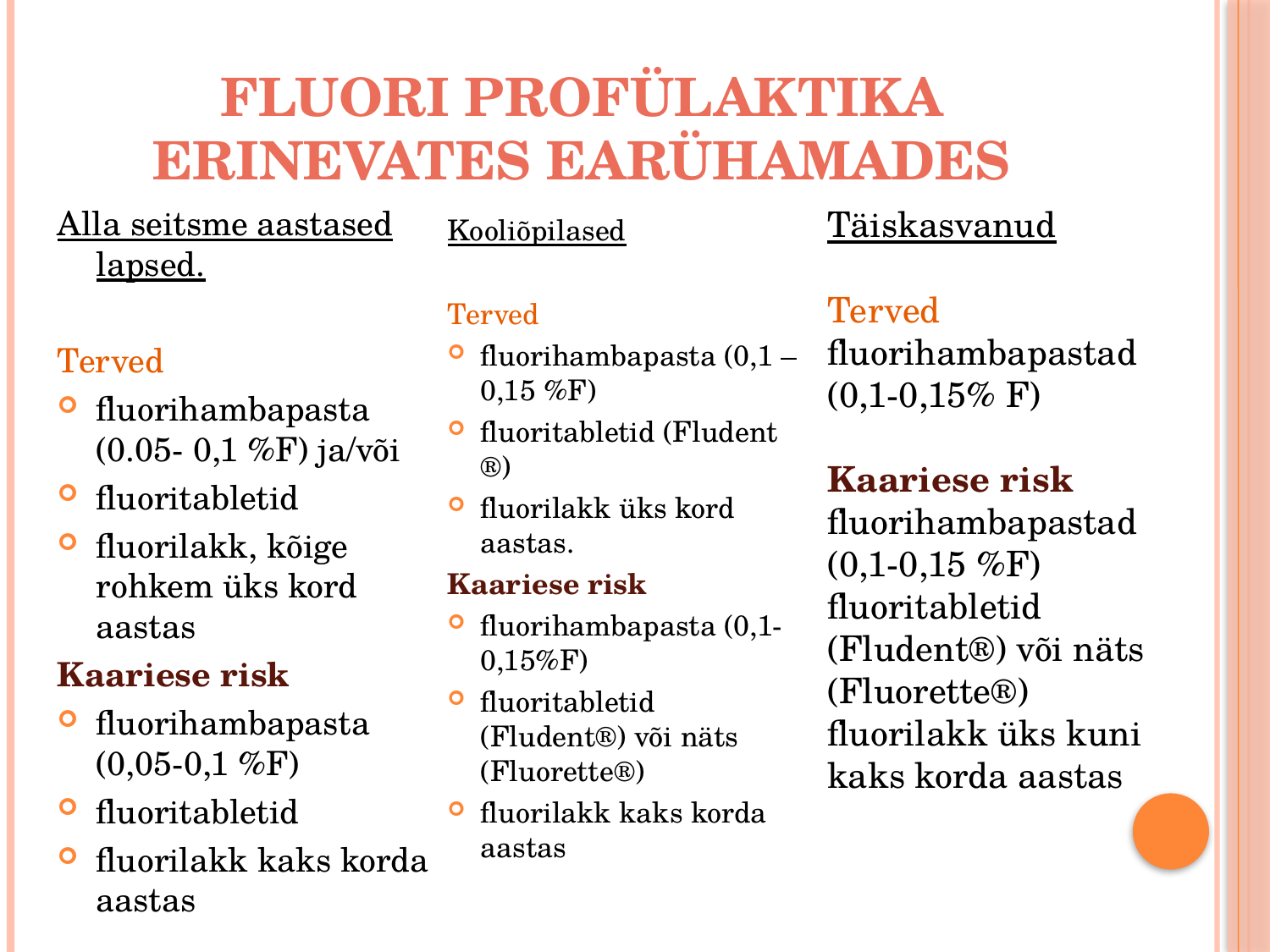

# Fluori profülaktika erinevates earühamades
Alla seitsme aastased lapsed.

Terved
fluorihambapasta (0.05- 0,1 %F) ja/või
fluoritabletid
fluorilakk, kõige rohkem üks kord aastas
Kaariese risk
fluorihambapasta (0,05-0,1 %F)
fluoritabletid
fluorilakk kaks korda aastas

Täiskasvanud

Terved
fluorihambapastad (0,1-0,15% F)

Kaariese risk
fluorihambapastad (0,1-0,15 %F)
fluoritabletid (Fludent®) või näts (Fluorette®)
fluorilakk üks kuni kaks korda aastas

Kooliõpilased

Terved
fluorihambapasta (0,1 –0,15 %F)
fluoritabletid (Fludent ®)
fluorilakk üks kord aastas.
Kaariese risk
fluorihambapasta (0,1-0,15%F)
fluoritabletid (Fludent®) või näts (Fluorette®)
fluorilakk kaks korda aastas